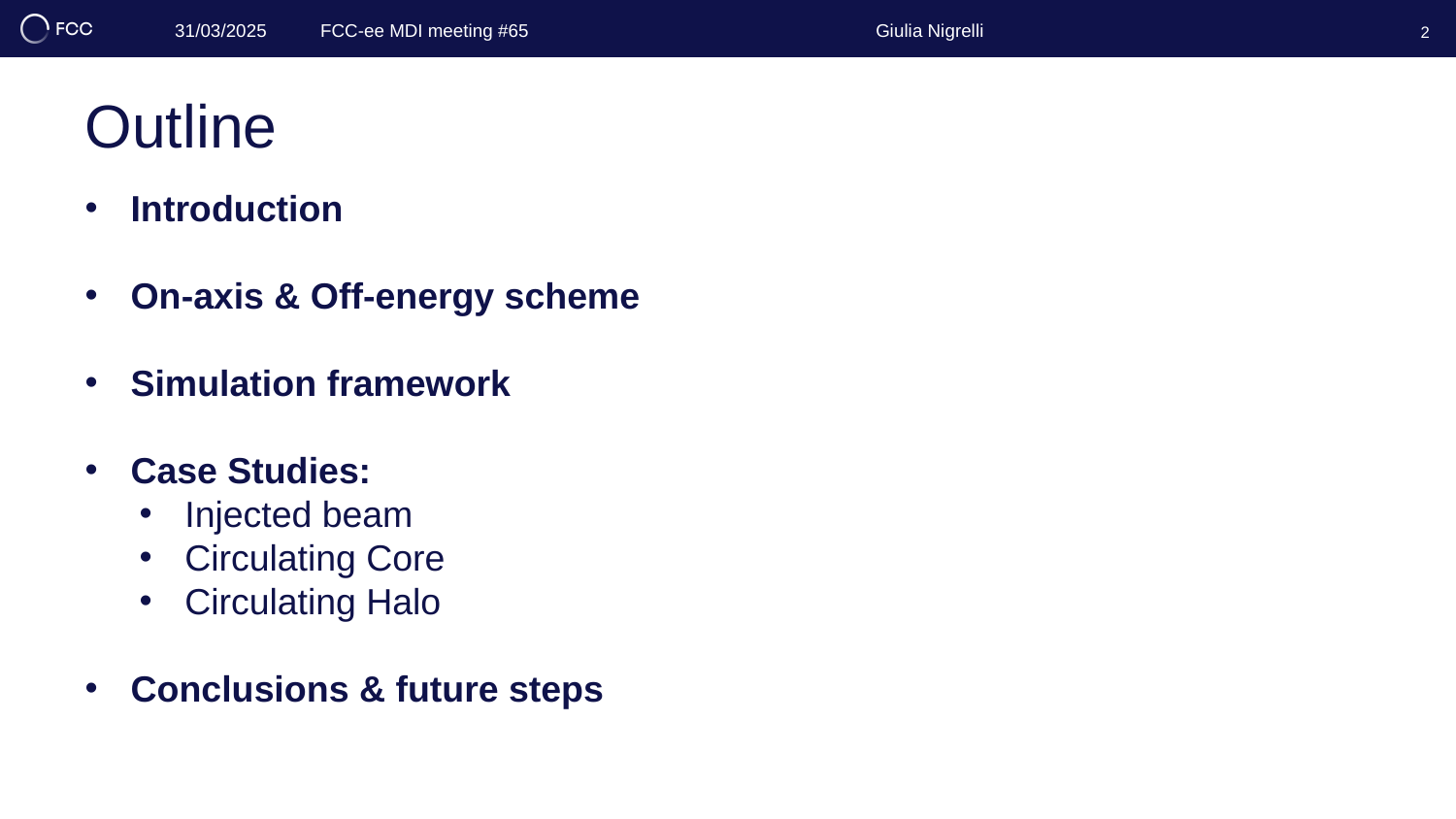

Giulia Nigrelli
31/03/2025  	FCC-ee MDI meeting #65
2
# Outline
Introduction

On-axis & Off-energy scheme

Simulation framework

Case Studies:
Injected beam
Circulating Core
Circulating Halo

Conclusions & future steps